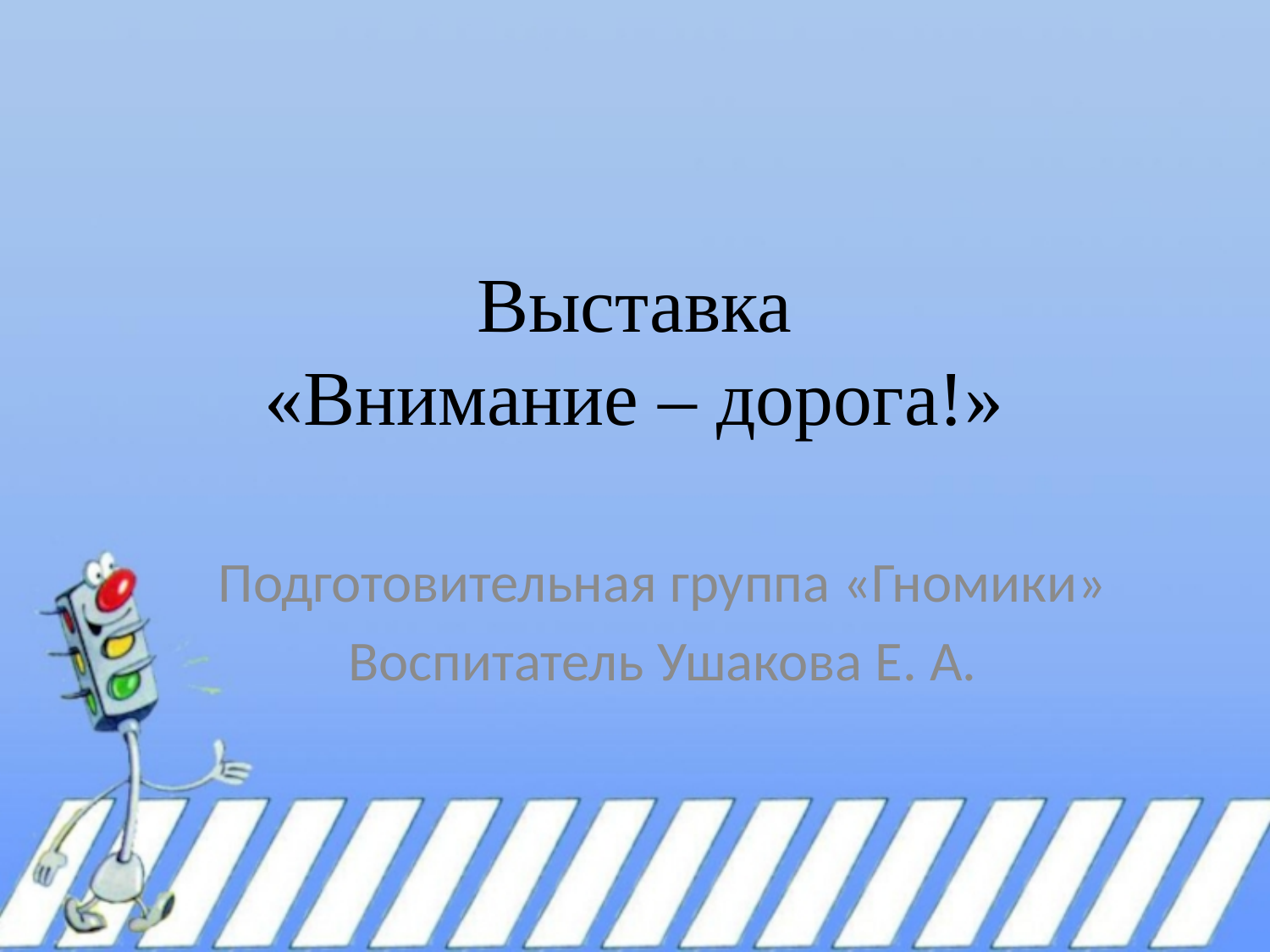

# Выставка «Внимание – дорога!»
Подготовительная группа «Гномики»
Воспитатель Ушакова Е. А.